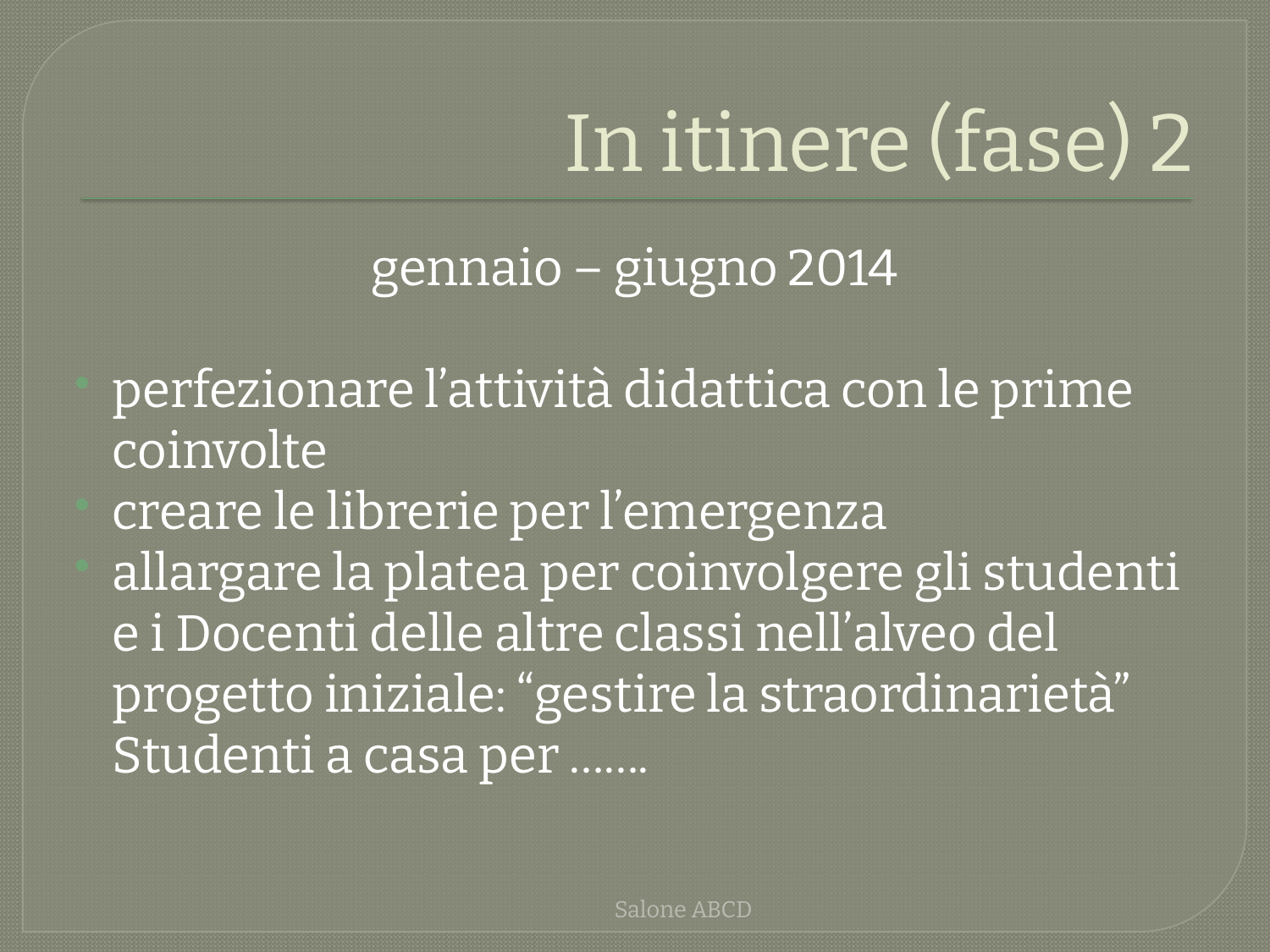

# In itinere (fase) 2
gennaio – giugno 2014

perfezionare l’attività didattica con le prime coinvolte
creare le librerie per l’emergenza
allargare la platea per coinvolgere gli studenti e i Docenti delle altre classi nell’alveo del progetto iniziale: “gestire la straordinarietà”
				Studenti a casa per …….

Salone ABCD